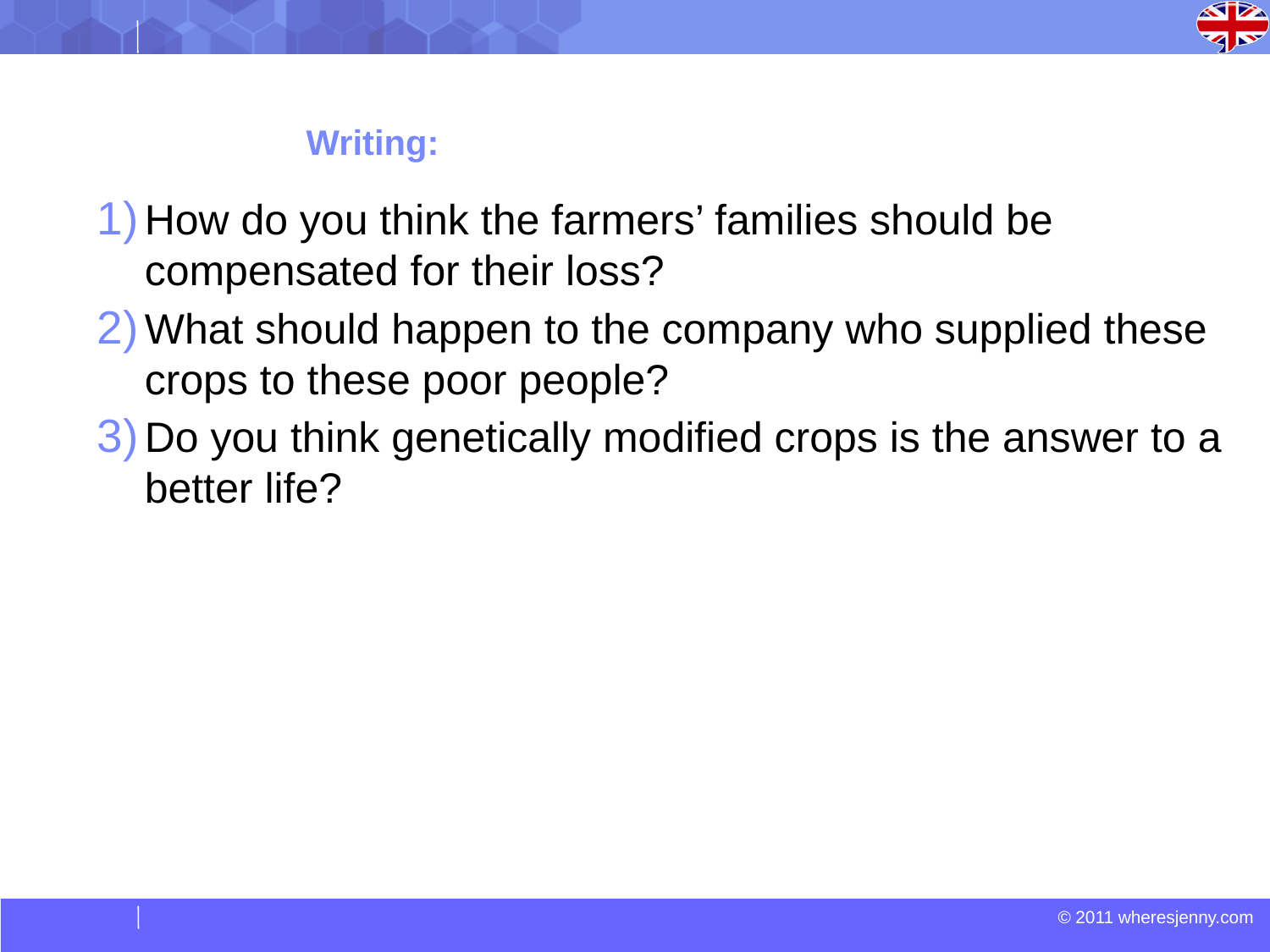

# Writing:
How do you think the farmers’ families should be compensated for their loss?
What should happen to the company who supplied these crops to these poor people?
Do you think genetically modified crops is the answer to a better life?